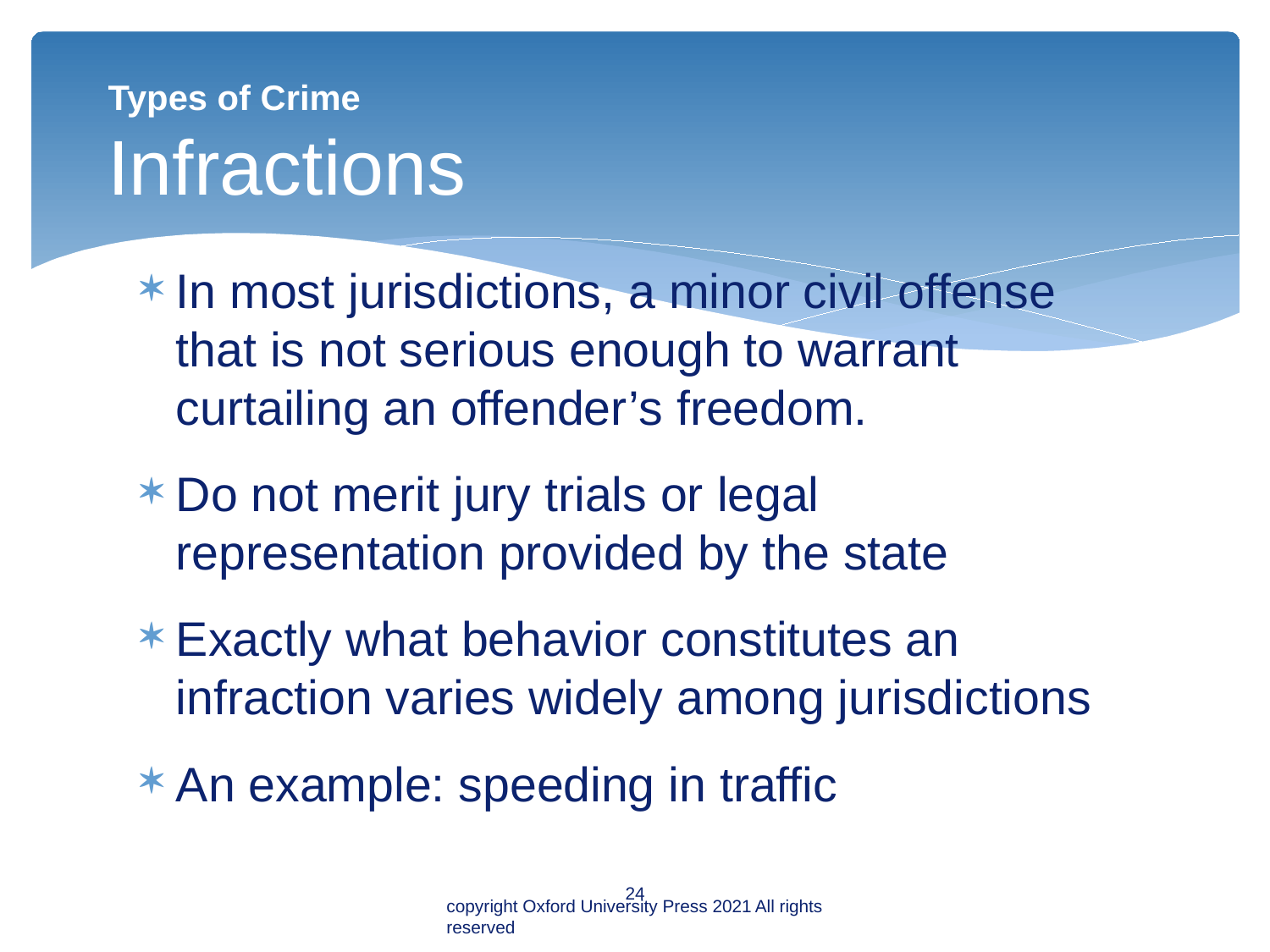

# Types of Crime Infractions
In most jurisdictions, a minor civil offense that is not serious enough to warrant curtailing an offender’s freedom.
Do not merit jury trials or legal representation provided by the state
Exactly what behavior constitutes an infraction varies widely among jurisdictions
An example: speeding in traffic
24
copyright Oxford University Press 2021 All rights reserved